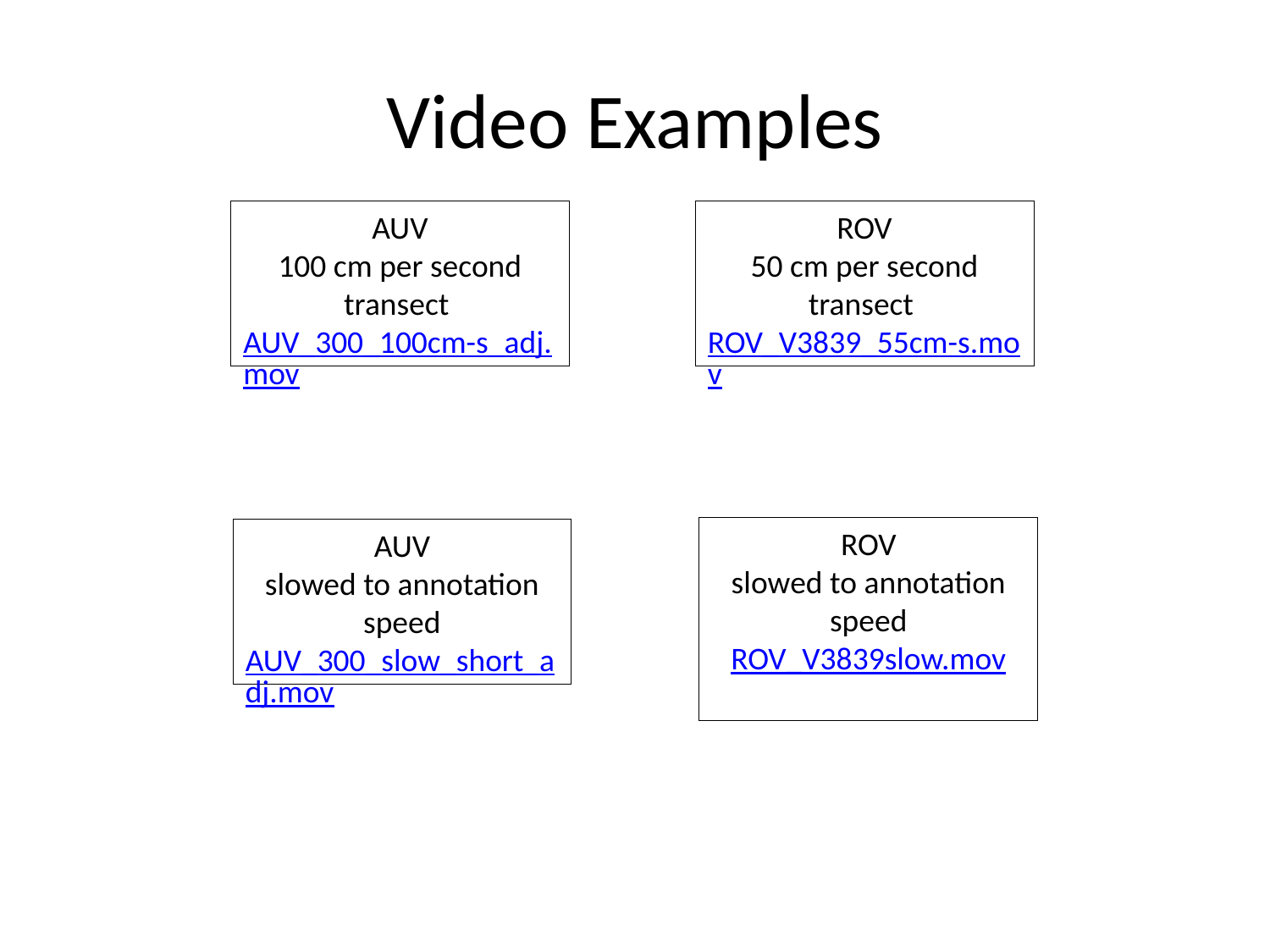

# Video Examples
AUV
100 cm per second transect AUV_300_100cm-s_adj.mov
ROV
50 cm per second transect ROV_V3839_55cm-s.mov
ROV
slowed to annotation speed
ROV_V3839slow.mov

AUV
slowed to annotation speed
AUV_300_slow_short_adj.mov